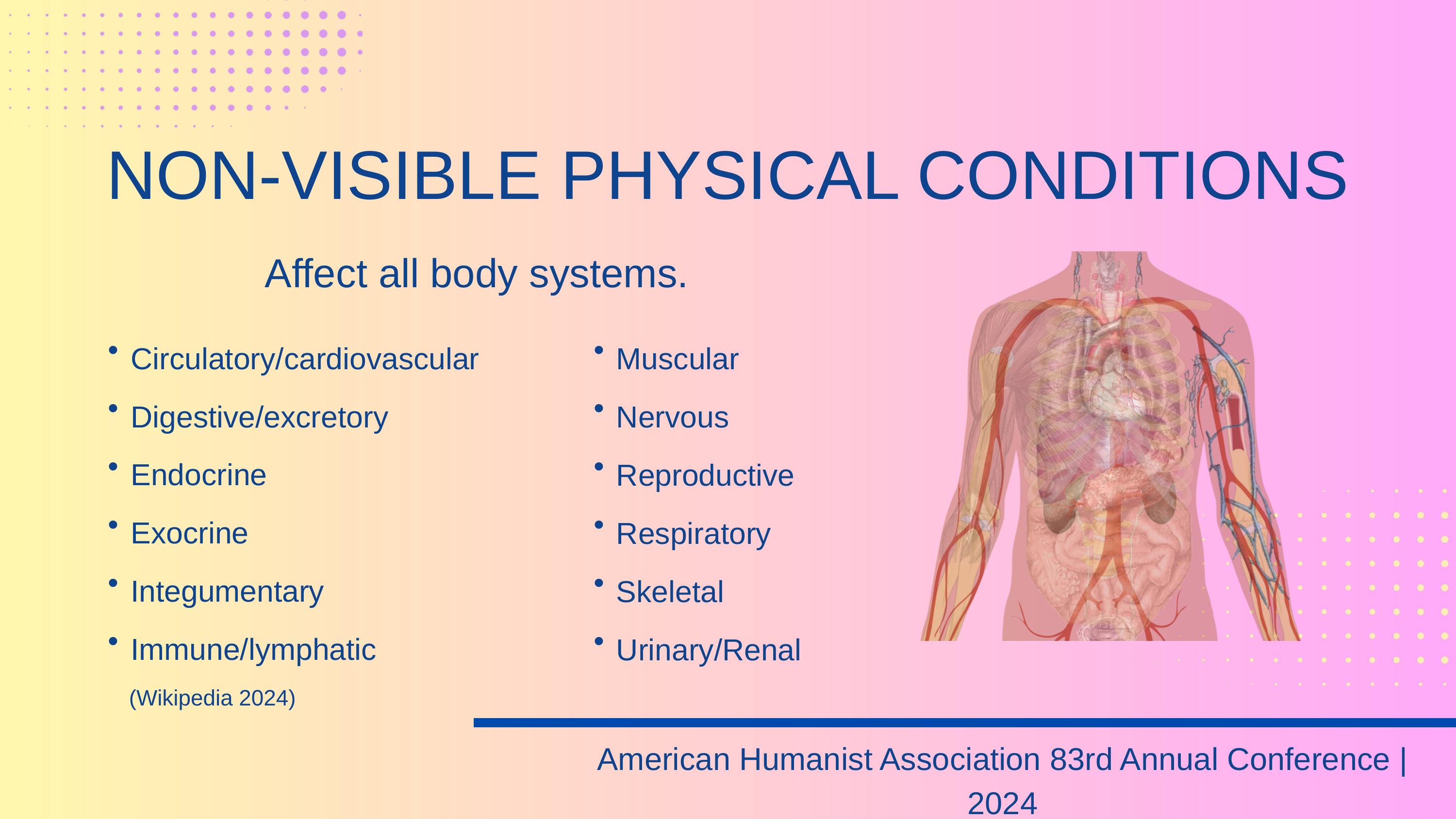

NON-VISIBLE PHYSICAL CONDITIONS
Affect all body systems.   ​

Circulatory/cardiovascular
Digestive/excretory
Endocrine
Exocrine
Integumentary
Immune/lymphatic

Muscular
Nervous
Reproductive
Respiratory
Skeletal
Urinary/Renal

(Wikipedia 2024)

American Humanist Association 83rd Annual Conference | 2024